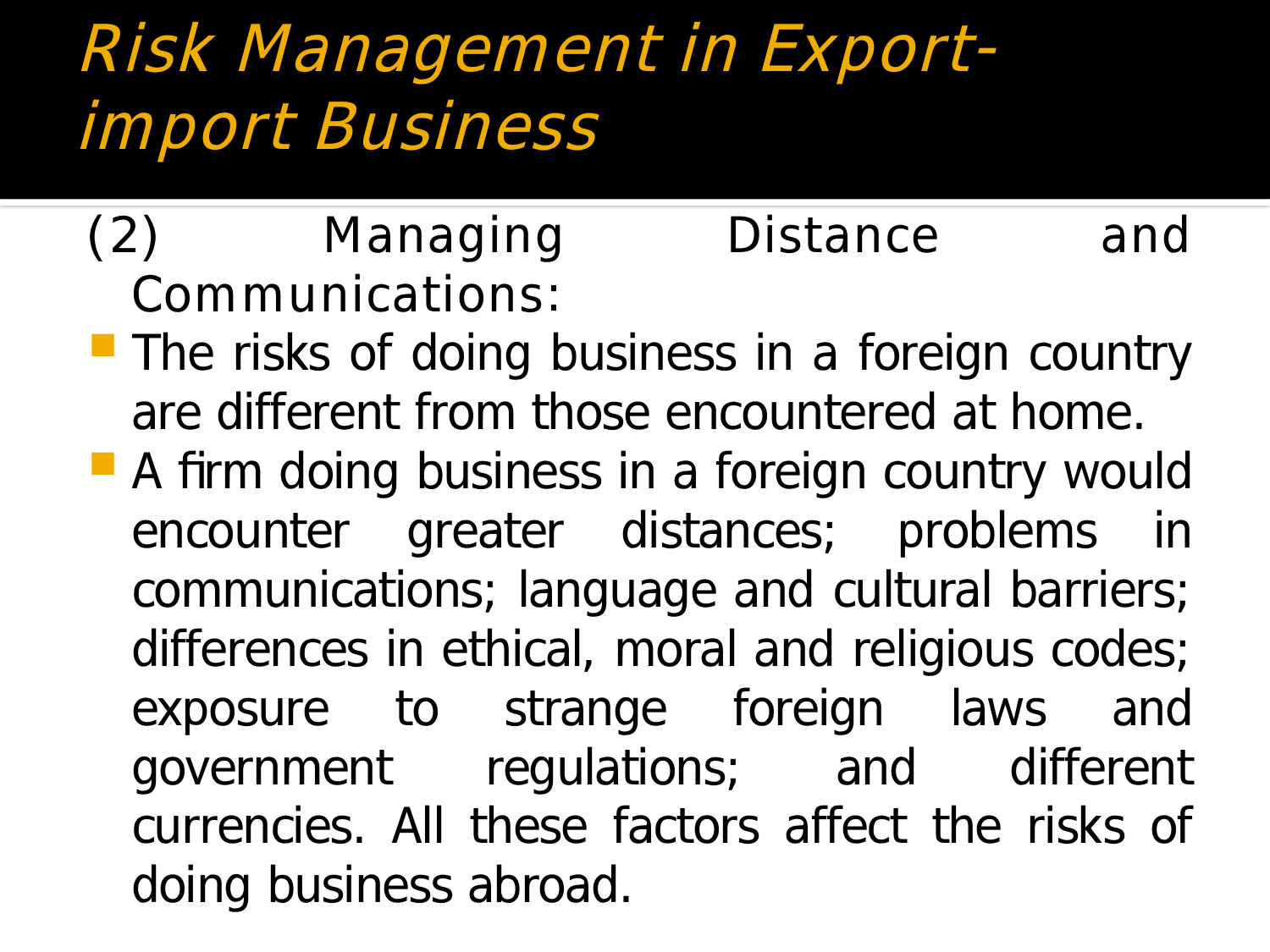

# Risk Management in Export-import Business
(2) Managing Distance and Communications:
The risks of doing business in a foreign country are different from those encountered at home.
A firm doing business in a foreign country would encounter greater distances; problems in communications; language and cultural barriers; differences in ethical, moral and religious codes; exposure to strange foreign laws and government regulations; and different currencies. All these factors affect the risks of doing business abroad.